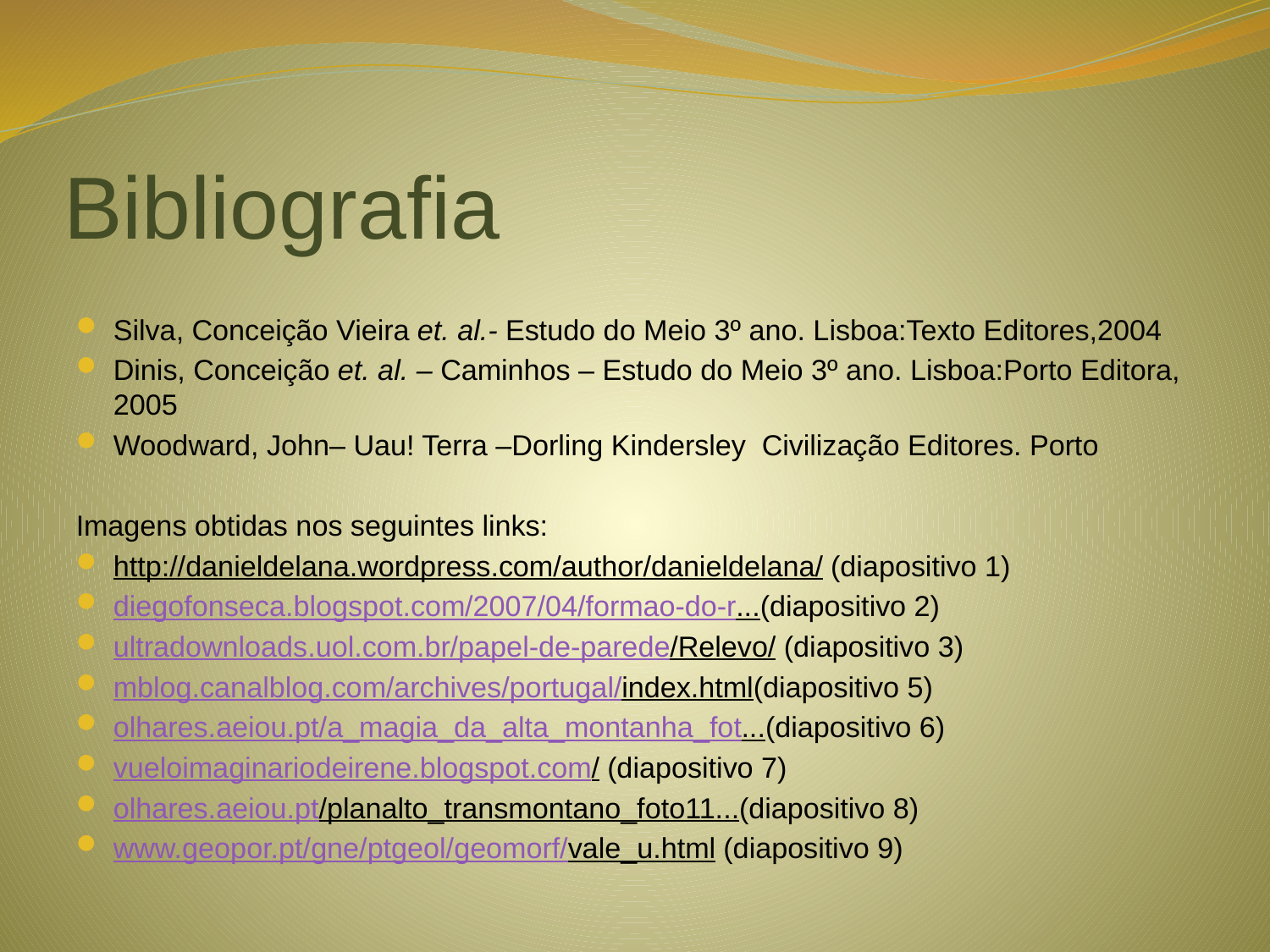

# Bibliografia

Silva, Conceição Vieira et. al.- Estudo do Meio 3º ano. Lisboa:Texto Editores,2004
Dinis, Conceição et. al. – Caminhos – Estudo do Meio 3º ano. Lisboa:Porto Editora, 2005
Woodward, John– Uau! Terra –Dorling Kindersley  Civilização Editores. Porto

Imagens obtidas nos seguintes links:
http://danieldelana.wordpress.com/author/danieldelana/ (diapositivo 1)
diegofonseca.blogspot.com/2007/04/formao-do-r...(diapositivo 2)
ultradownloads.uol.com.br/papel-de-parede/Relevo/ (diapositivo 3)
mblog.canalblog.com/archives/portugal/index.html(diapositivo 5)
olhares.aeiou.pt/a_magia_da_alta_montanha_fot...(diapositivo 6)
vueloimaginariodeirene.blogspot.com/ (diapositivo 7)
olhares.aeiou.pt/planalto_transmontano_foto11...(diapositivo 8)
www.geopor.pt/gne/ptgeol/geomorf/vale_u.html (diapositivo 9)